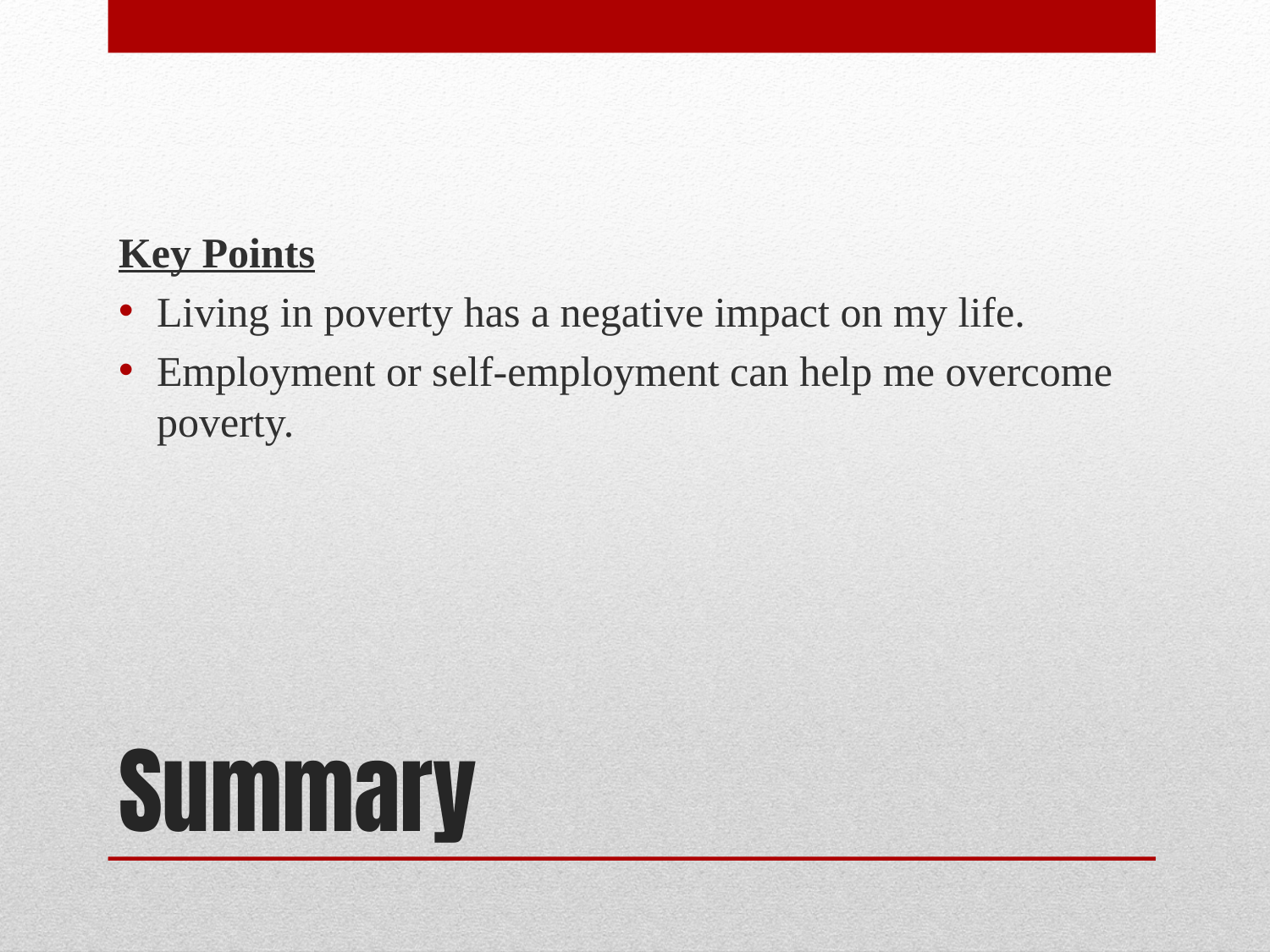

Key Points
Living in poverty has a negative impact on my life.
Employment or self-employment can help me overcome poverty.

# Summary